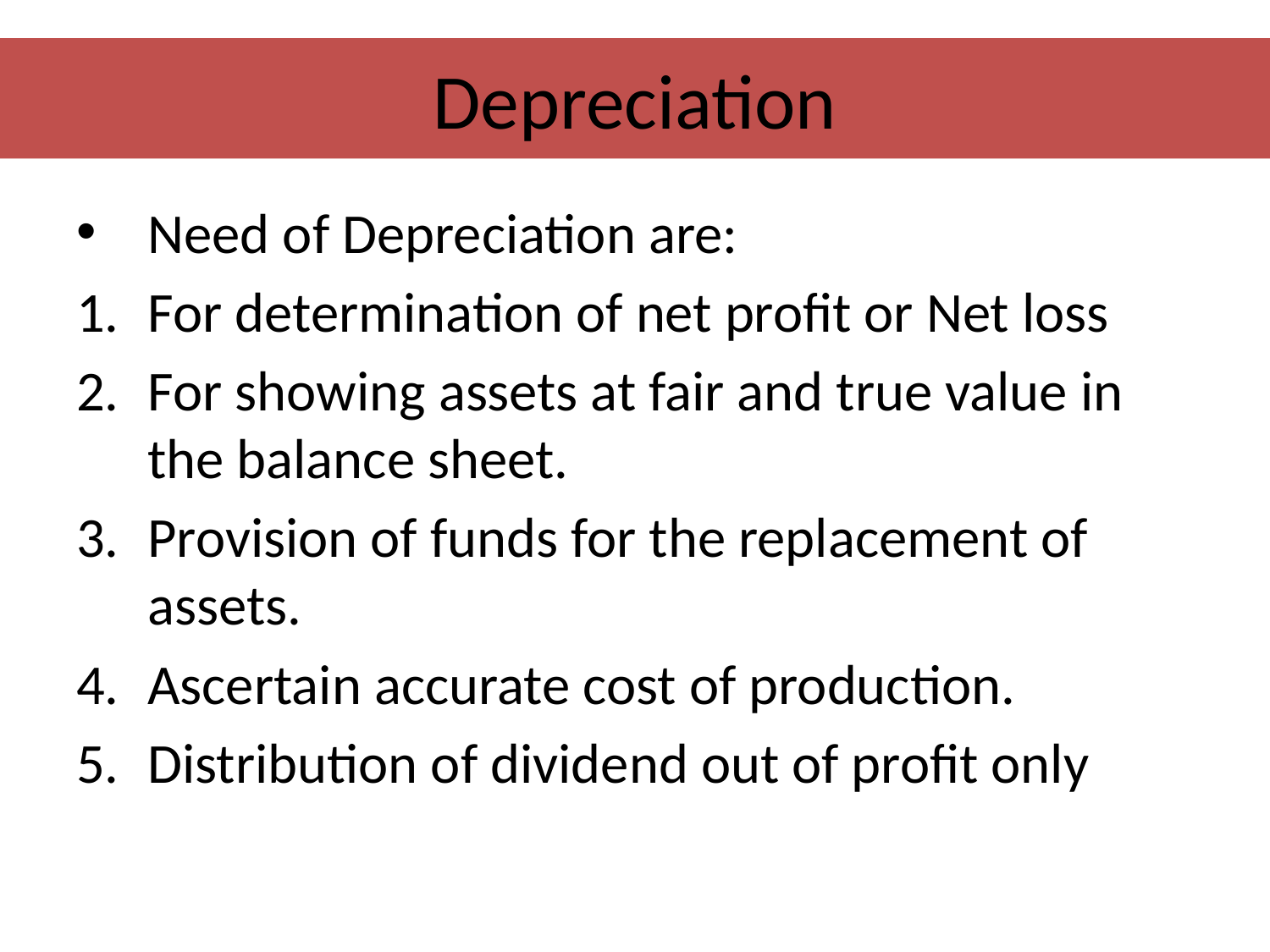

# Depreciation
Need of Depreciation are:
For determination of net profit or Net loss
For showing assets at fair and true value in the balance sheet.
Provision of funds for the replacement of assets.
Ascertain accurate cost of production.
Distribution of dividend out of profit only